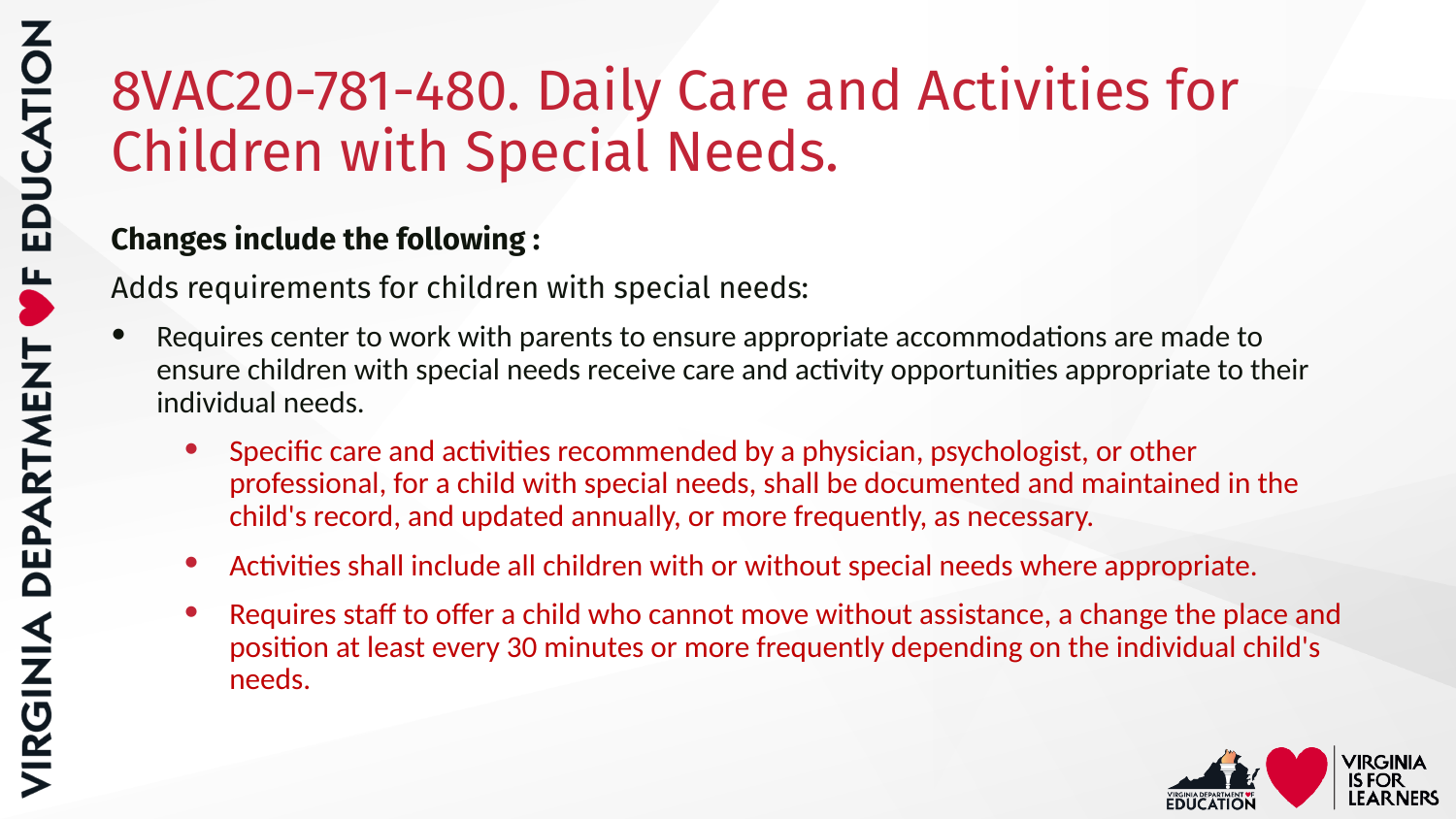

# 8VAC20-781-480. Daily Care and Activities for Children with Special Needs.
Changes include the following :
Adds requirements for children with special needs:
Requires center to work with parents to ensure appropriate accommodations are made to ensure children with special needs receive care and activity opportunities appropriate to their individual needs.
Specific care and activities recommended by a physician, psychologist, or other professional, for a child with special needs, shall be documented and maintained in the child's record, and updated annually, or more frequently, as necessary.
Activities shall include all children with or without special needs where appropriate.
Requires staff to offer a child who cannot move without assistance, a change the place and position at least every 30 minutes or more frequently depending on the individual child's needs.